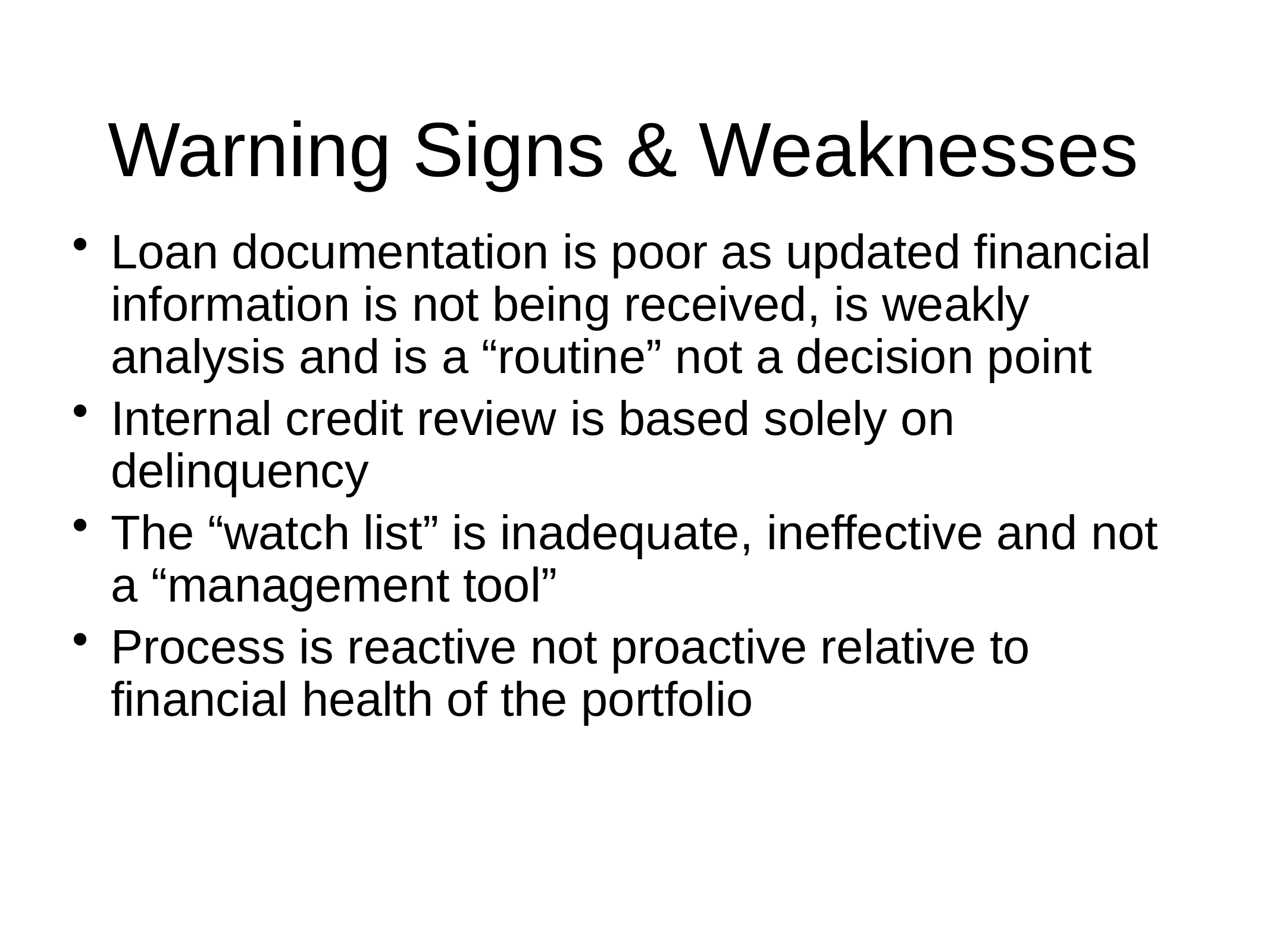

# Warning Signs & Weaknesses
Loan documentation is poor as updated financial information is not being received, is weakly analysis and is a “routine” not a decision point
Internal credit review is based solely on delinquency
The “watch list” is inadequate, ineffective and not a “management tool”
Process is reactive not proactive relative to financial health of the portfolio